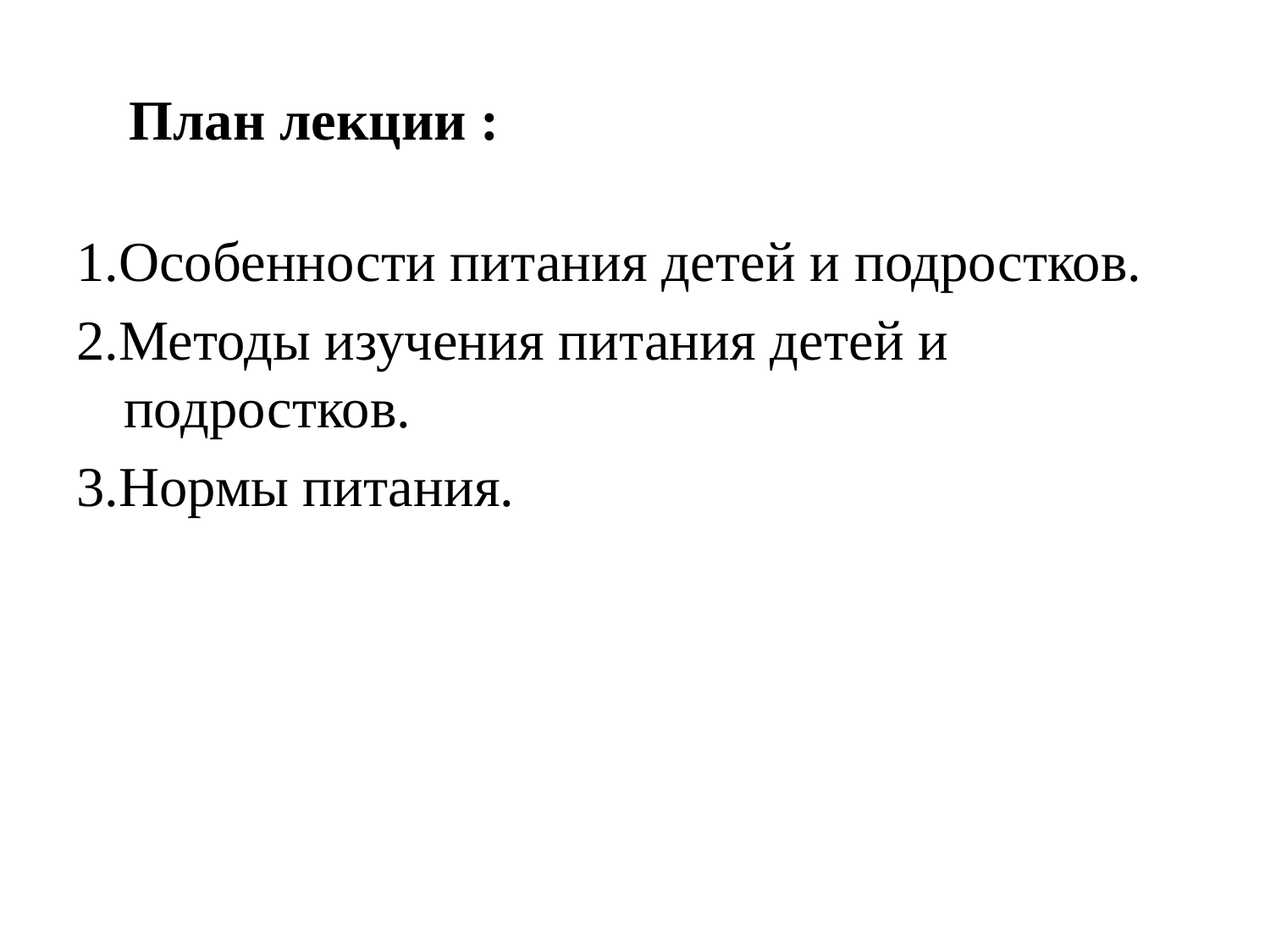

# План лекции :
1.Особенности питания детей и подростков.
2.Методы изучения питания детей и подростков.
3.Нормы питания.